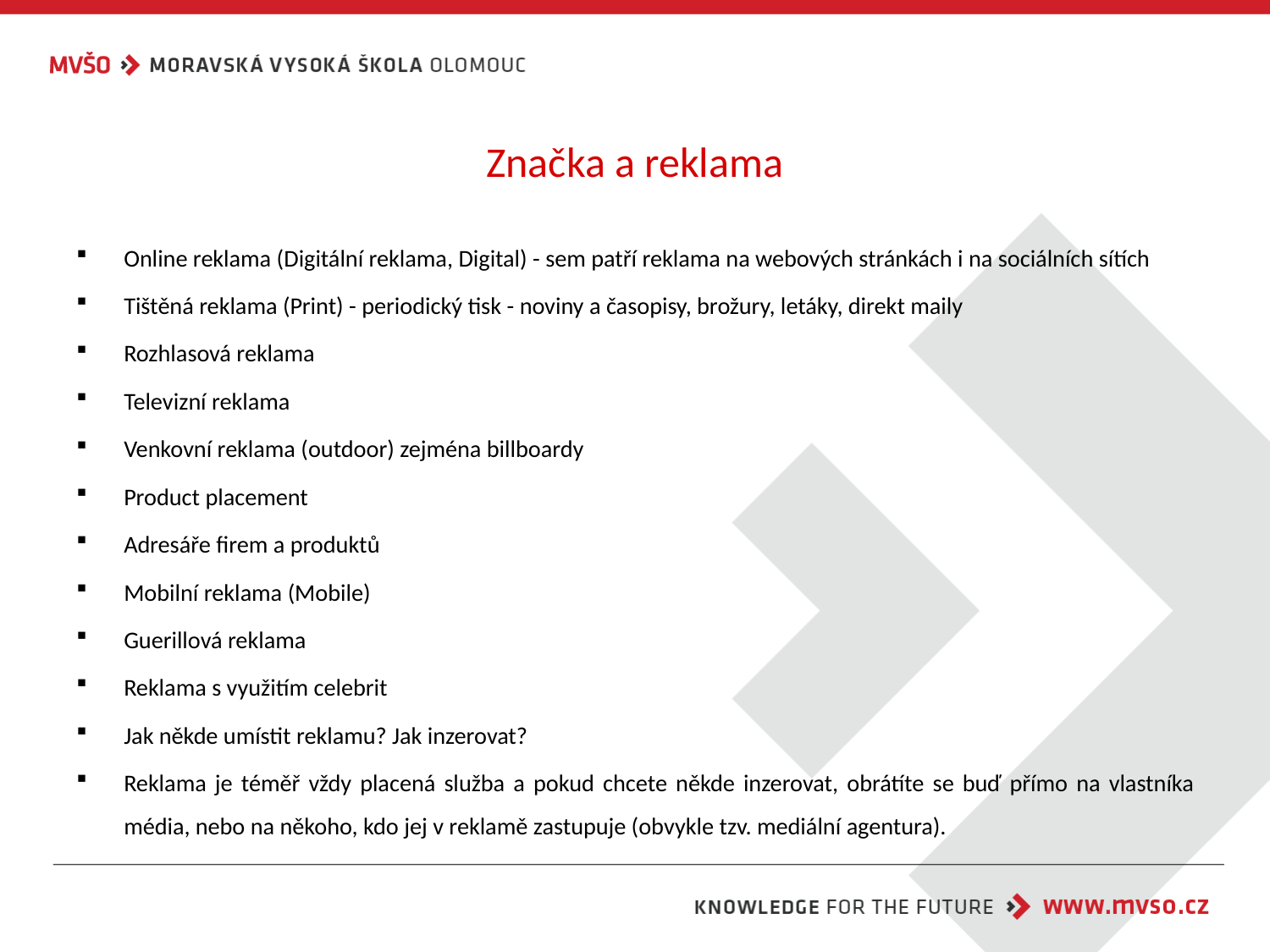

# Značka a reklama
Online reklama (Digitální reklama, Digital) - sem patří reklama na webových stránkách i na sociálních sítích
Tištěná reklama (Print) - periodický tisk - noviny a časopisy, brožury, letáky, direkt maily
Rozhlasová reklama
Televizní reklama
Venkovní reklama (outdoor) zejména billboardy
Product placement
Adresáře firem a produktů
Mobilní reklama (Mobile)
Guerillová reklama
Reklama s využitím celebrit
Jak někde umístit reklamu? Jak inzerovat?
Reklama je téměř vždy placená služba a pokud chcete někde inzerovat, obrátíte se buď přímo na vlastníka média, nebo na někoho, kdo jej v reklamě zastupuje (obvykle tzv. mediální agentura).